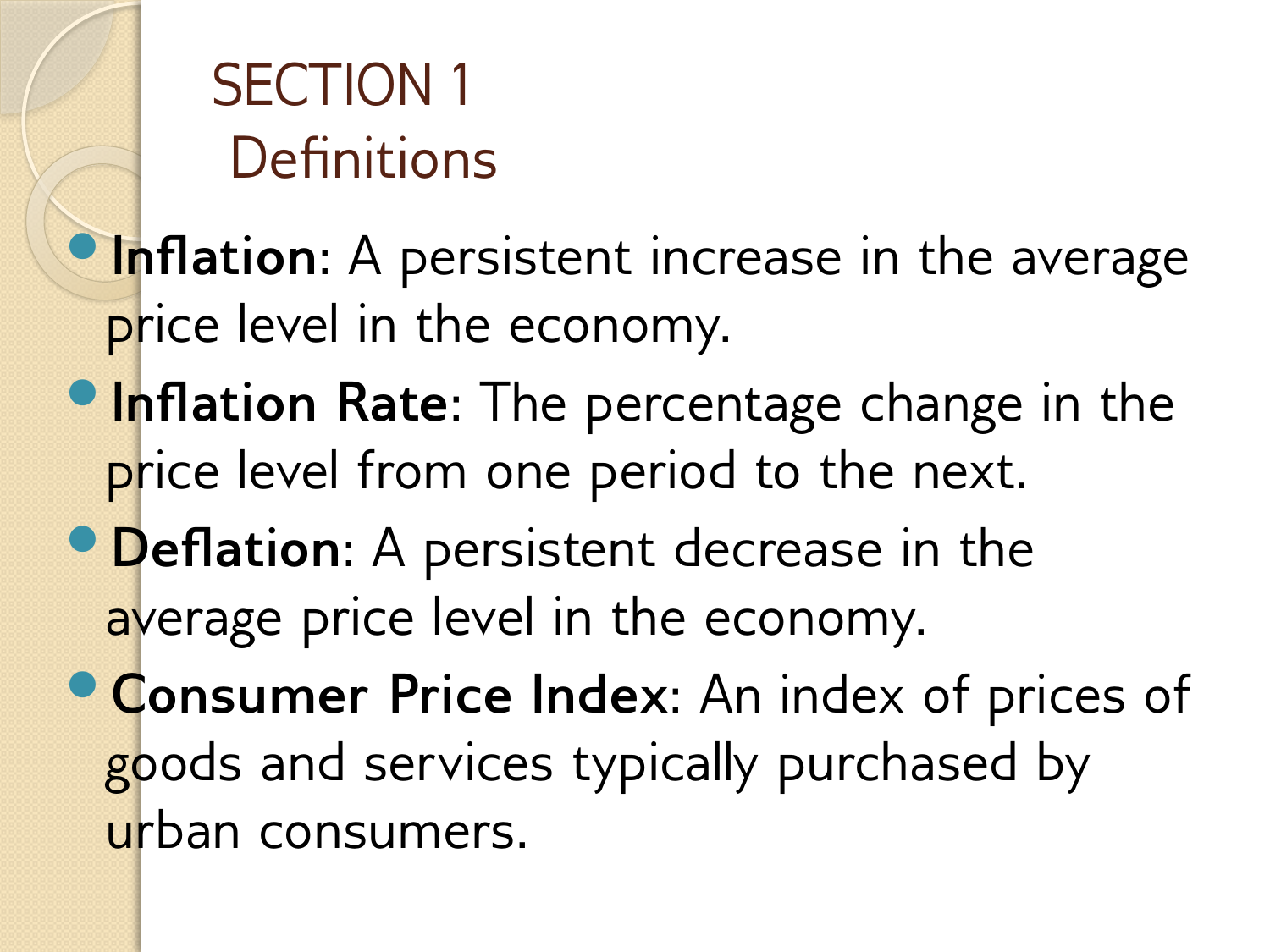

# SECTION 1 Definitions
Inflation: A persistent increase in the average price level in the economy.
Inflation Rate: The percentage change in the price level from one period to the next.
Deflation: A persistent decrease in the average price level in the economy.
Consumer Price Index: An index of prices of goods and services typically purchased by urban consumers.